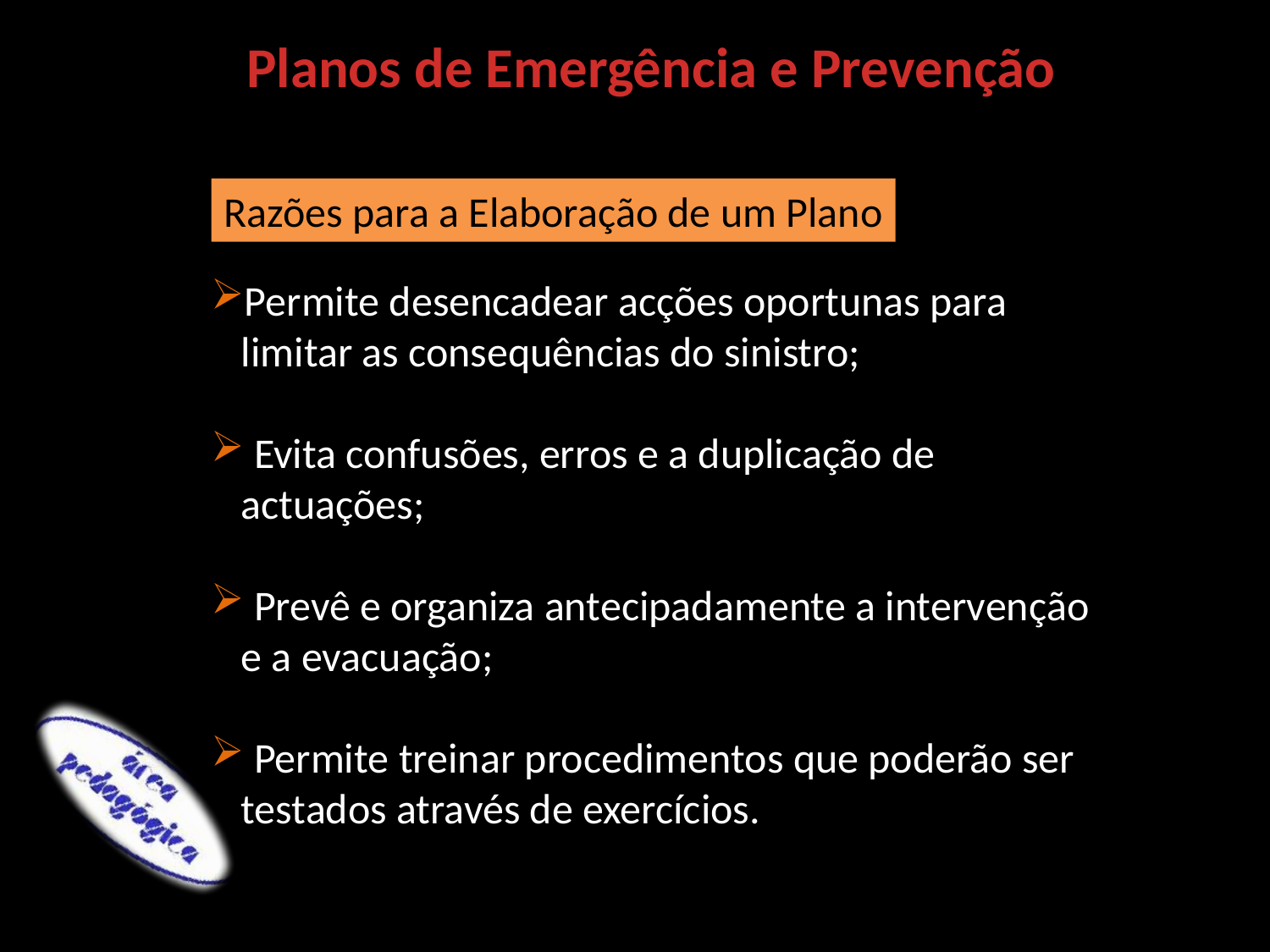

Planos de Emergência e Prevenção
Razões para a Elaboração de um Plano
Permite desencadear acções oportunas para limitar as consequências do sinistro;

 Evita confusões, erros e a duplicação de actuações;

 Prevê e organiza antecipadamente a intervenção e a evacuação;

 Permite treinar procedimentos que poderão ser testados através de exercícios.